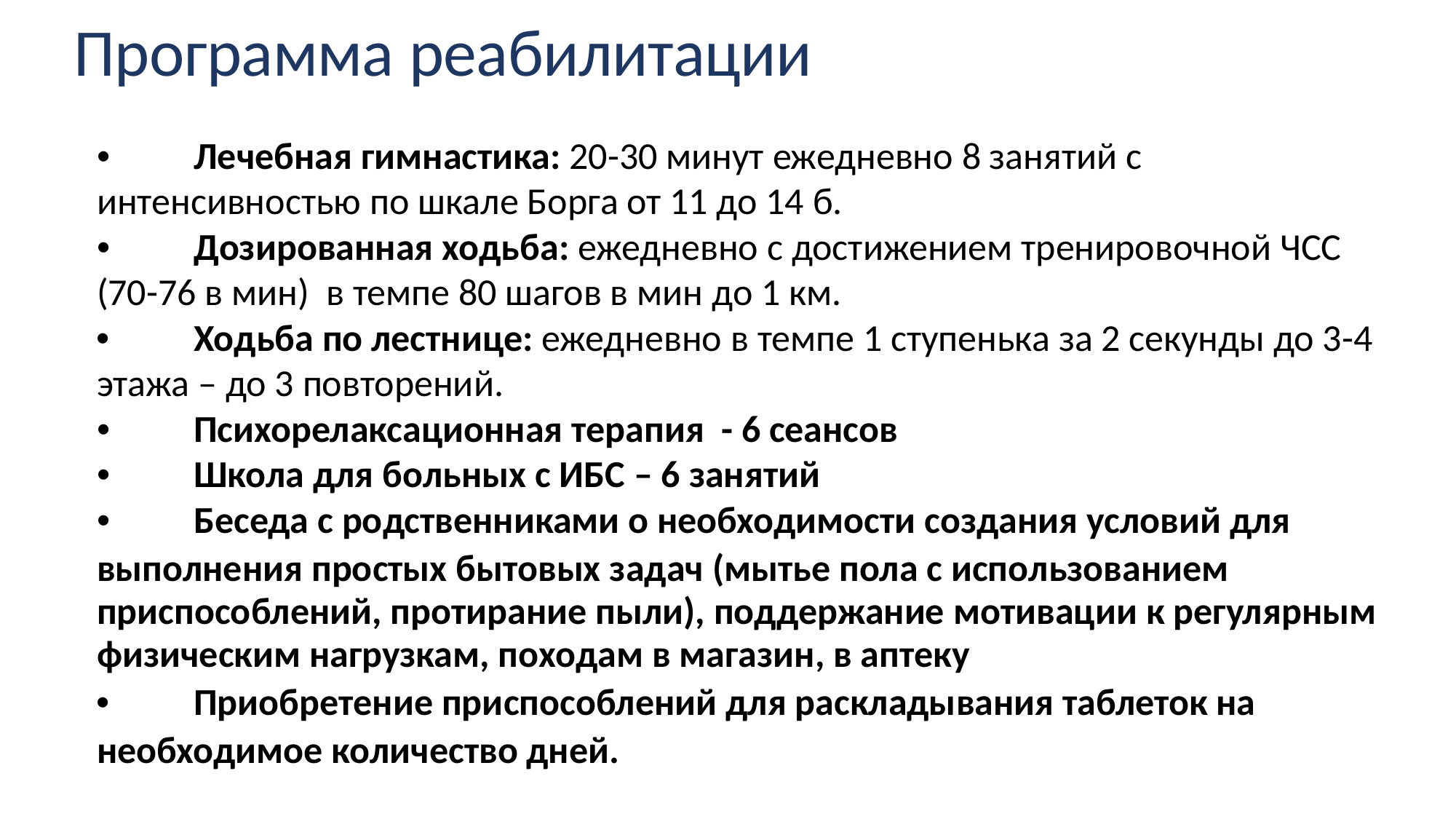

Программа реабилитации
•	Лечебная гимнастика: 20-30 минут ежедневно 8 занятий с
интенсивностью по шкале Борга от 11 до 14 б.
•	Дозированная ходьба: ежедневно с достижением тренировочной ЧСС
(70-76 в мин)  в темпе 80 шагов в мин до 1 км.
•	Ходьба по лестнице: ежедневно в темпе 1 ступенька за 2 секунды до 3-4
этажа – до 3 повторений.
•	Психорелаксационная терапия  - 6 сеансов
•	Школа для больных с ИБС – 6 занятий
•	Беседа с родственниками о необходимости создания условий для
выполнения простых бытовых задач (мытье пола с использованием приспособлений, протирание пыли), поддержание мотивации к регулярным физическим нагрузкам, походам в магазин, в аптеку
•	Приобретение приспособлений для раскладывания таблеток на
необходимое количество дней.